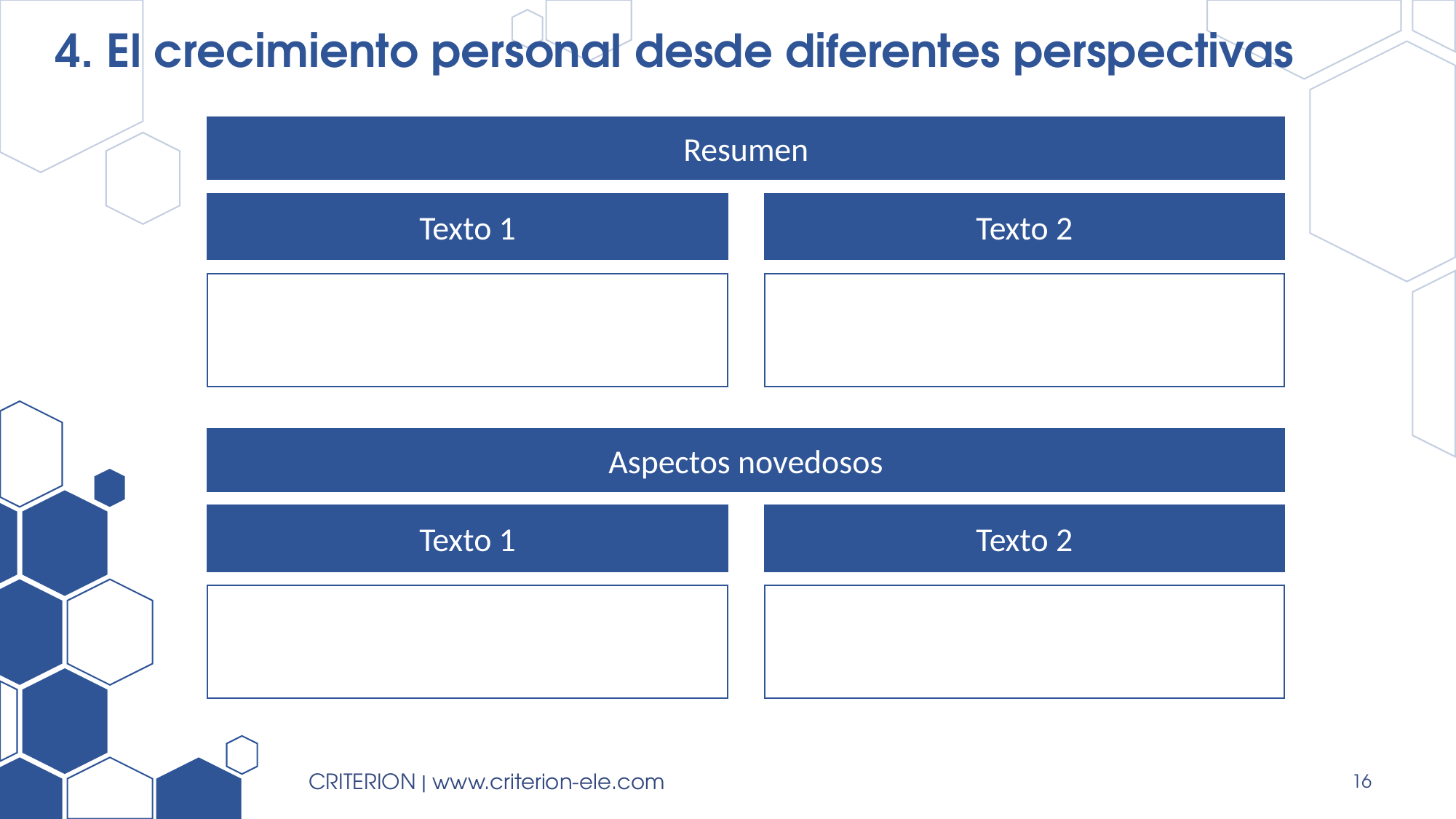

# 4. El crecimiento personal desde diferentes perspectivas
Resumen
Texto 1
Texto 2

Aspectos novedosos
Texto 1
Texto 2

CRITERION | www.criterion-ele.com
16